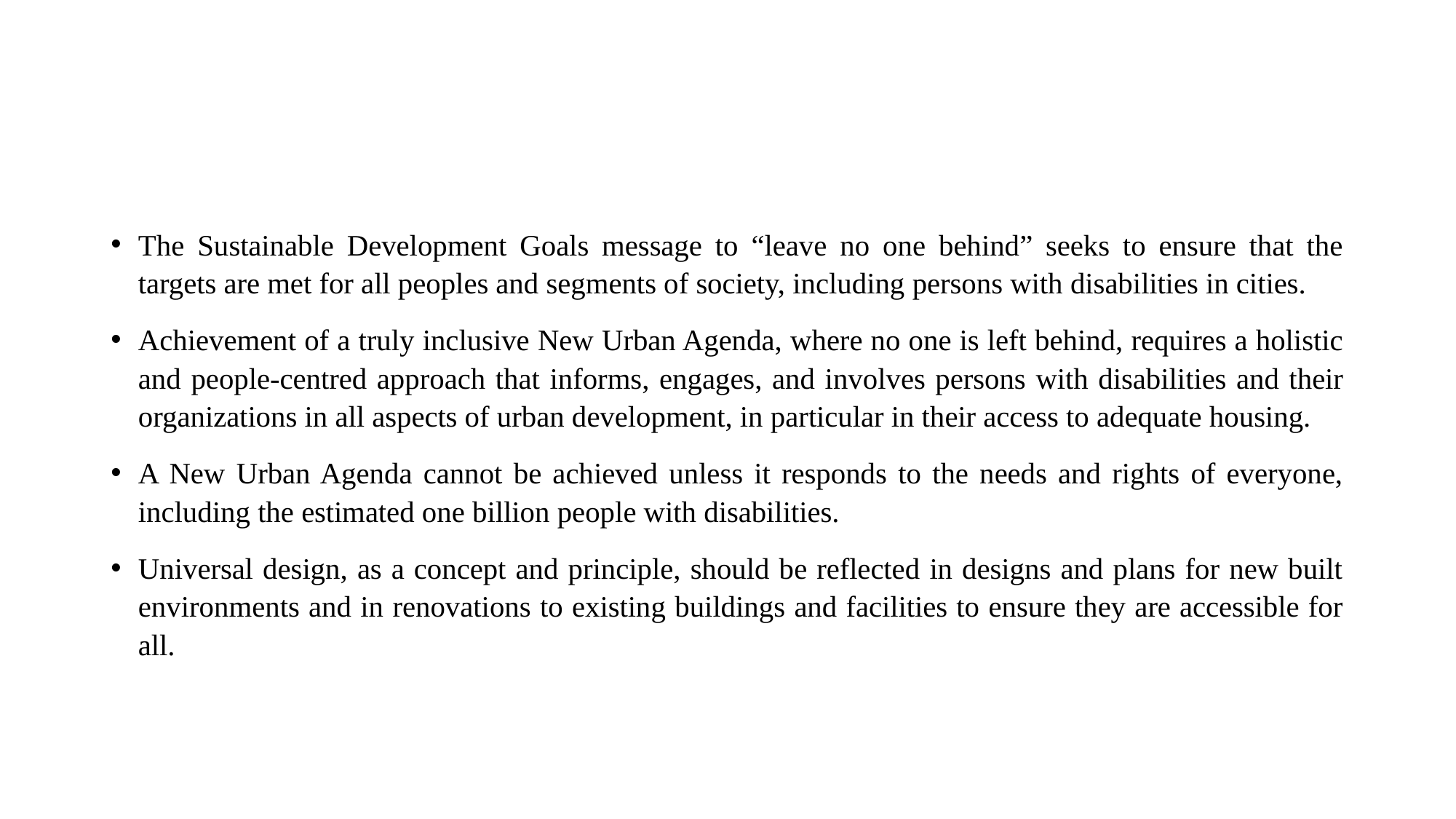

#
The Sustainable Development Goals message to “leave no one behind” seeks to ensure that the targets are met for all peoples and segments of society, including persons with disabilities in cities.
Achievement of a truly inclusive New Urban Agenda, where no one is left behind, requires a holistic and people-centred approach that informs, engages, and involves persons with disabilities and their organizations in all aspects of urban development, in particular in their access to adequate housing.
A New Urban Agenda cannot be achieved unless it responds to the needs and rights of everyone, including the estimated one billion people with disabilities.
Universal design, as a concept and principle, should be reflected in designs and plans for new built environments and in renovations to existing buildings and facilities to ensure they are accessible for all.